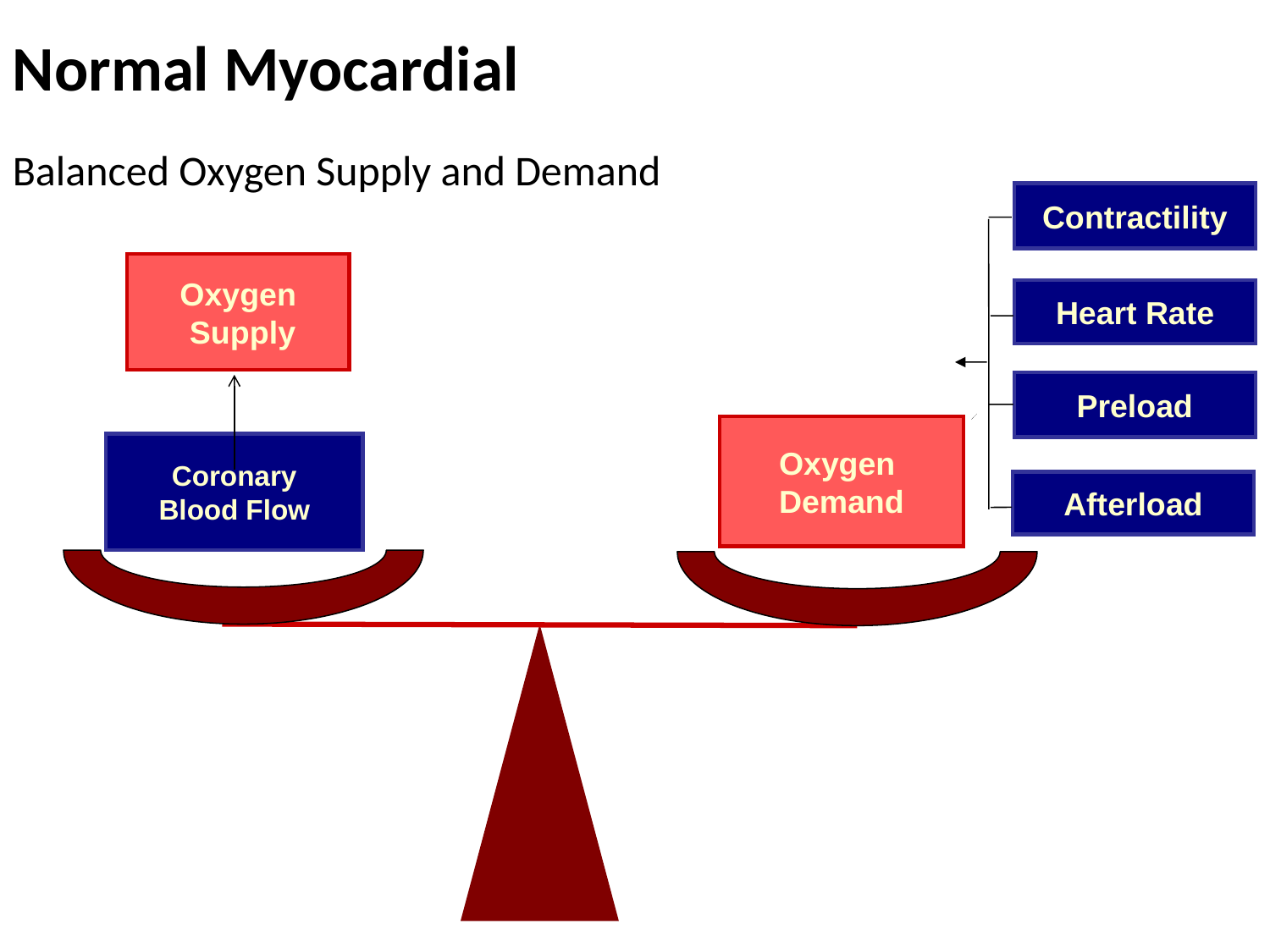

Normal Myocardial
Balanced Oxygen Supply and Demand
Contractility

Heart Rate

Preload

Afterload

Oxygen
 Supply
Oxygen
Demand
Coronary
Blood Flow